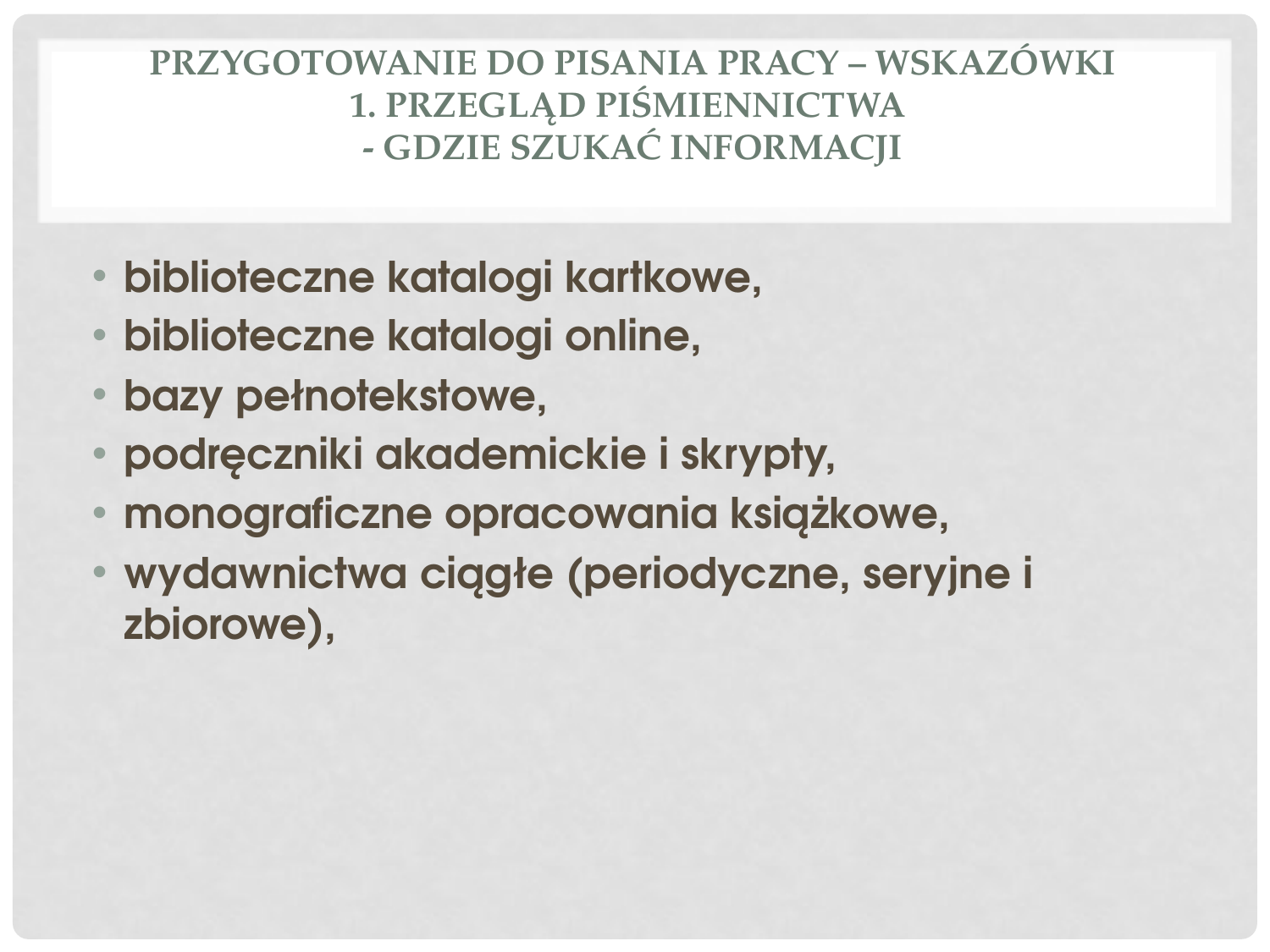

# Przygotowanie do pisania pracy – wskazówki 1. Przegląd Piśmiennictwa - Gdzie szukać informacji
biblioteczne katalogi kartkowe,
biblioteczne katalogi online,
bazy pełnotekstowe,
podręczniki akademickie i skrypty,
monograficzne opracowania książkowe,
wydawnictwa ciągłe (periodyczne, seryjne i zbiorowe),